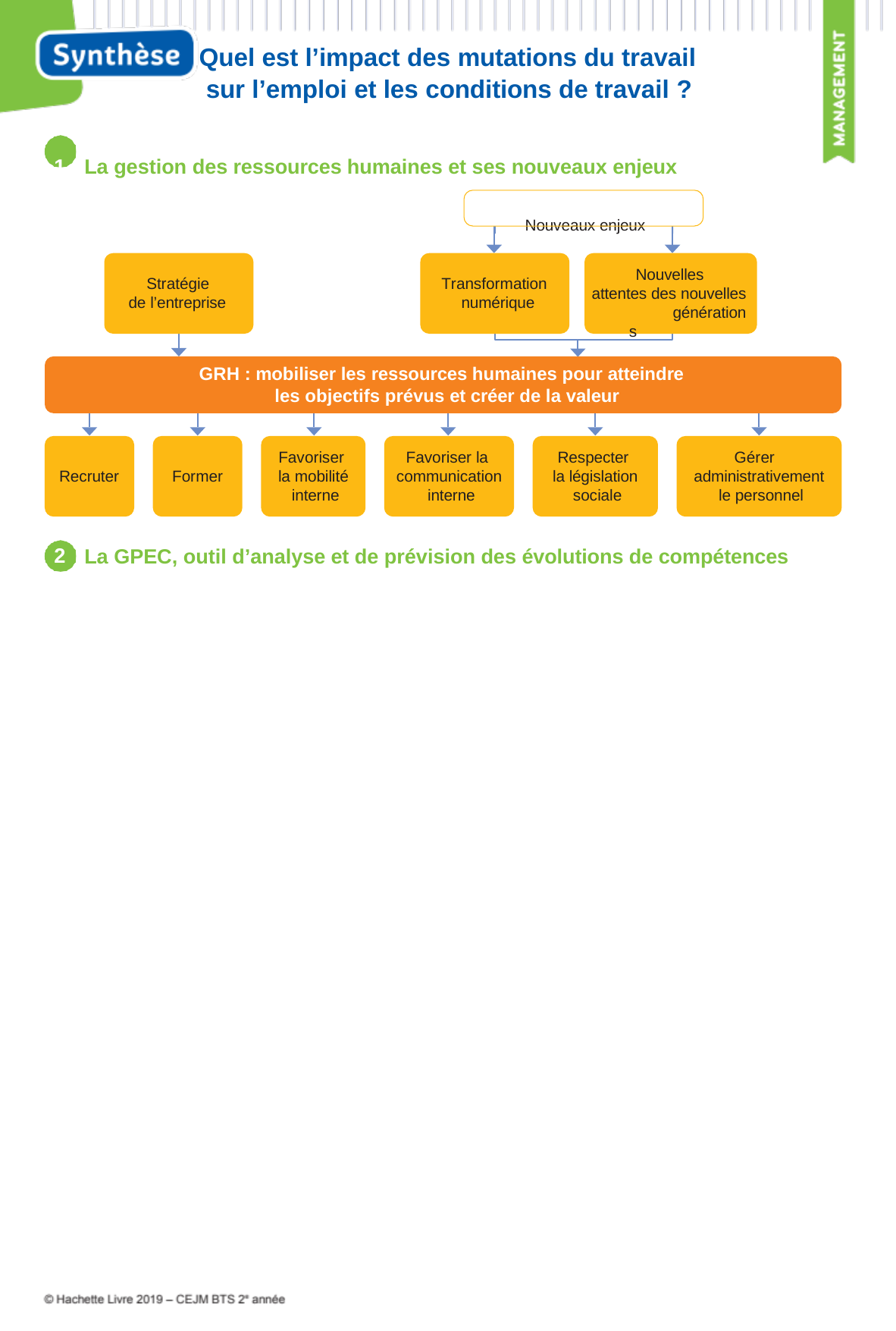

Quel est l’impact des mutations du travail  sur l’emploi et les conditions de travail ?

1	La gestion des ressources humaines et ses nouveaux enjeux

Nouveaux enjeux

Nouvelles  attentes des nouvelles
générations
Stratégie  de l’entreprise
Transformation  numérique

GRH : mobiliser les ressources humaines pour atteindre  les objectifs prévus et créer de la valeur

Favoriser  la mobilité  interne
Favoriser la  communication  interne
Respecter  la législation  sociale
Gérer   administrativement  le personnel
Recruter
Former

2	La GPEC, outil d’analyse et de prévision des évolutions de compétences